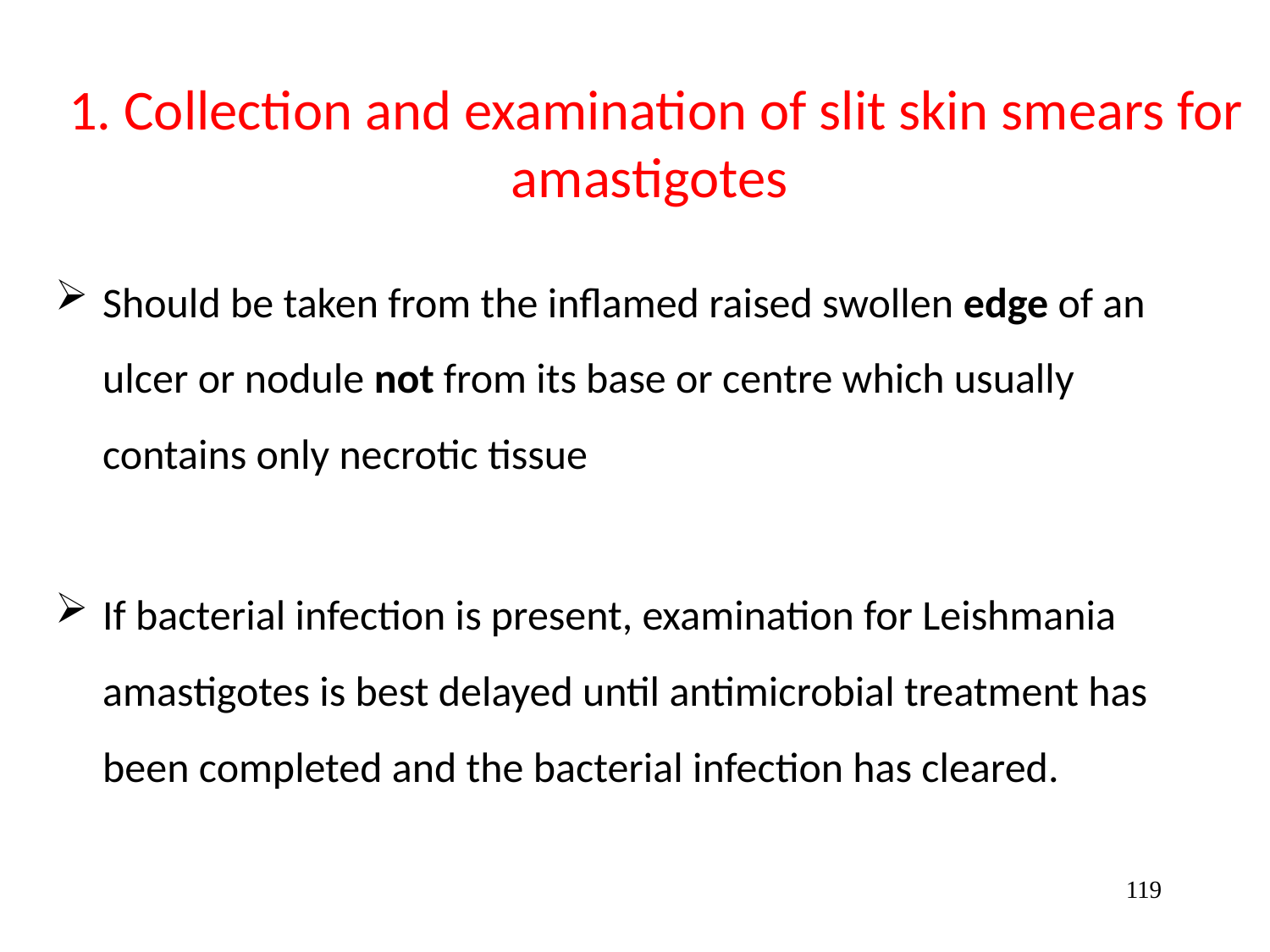

# 1. Collection and examination of slit skin smears for amastigotes
Should be taken from the inflamed raised swollen edge of an ulcer or nodule not from its base or centre which usually contains only necrotic tissue

If bacterial infection is present, examination for Leishmania amastigotes is best delayed until antimicrobial treatment has been completed and the bacterial infection has cleared.

119